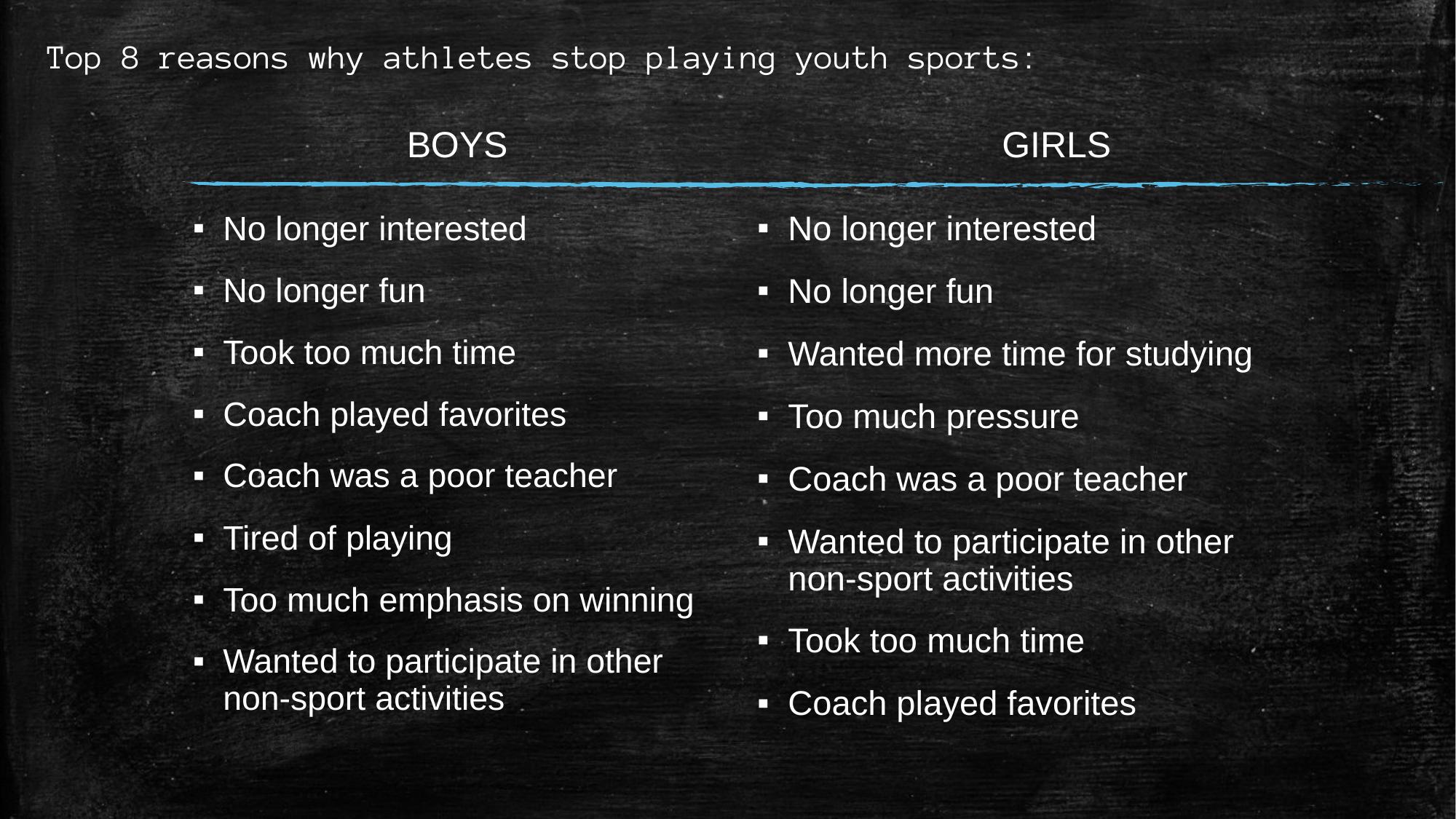

# Top 8 reasons why athletes stop playing youth sports:
                     BOYS
                        GIRLS
No longer interested
No longer fun
Took too much time
Coach played favorites
Coach was a poor teacher
Tired of playing
Too much emphasis on winning
Wanted to participate in other non-sport activities

No longer interested
No longer fun
Wanted more time for studying
Too much pressure
Coach was a poor teacher
Wanted to participate in other non-sport activities
Took too much time
Coach played favorites